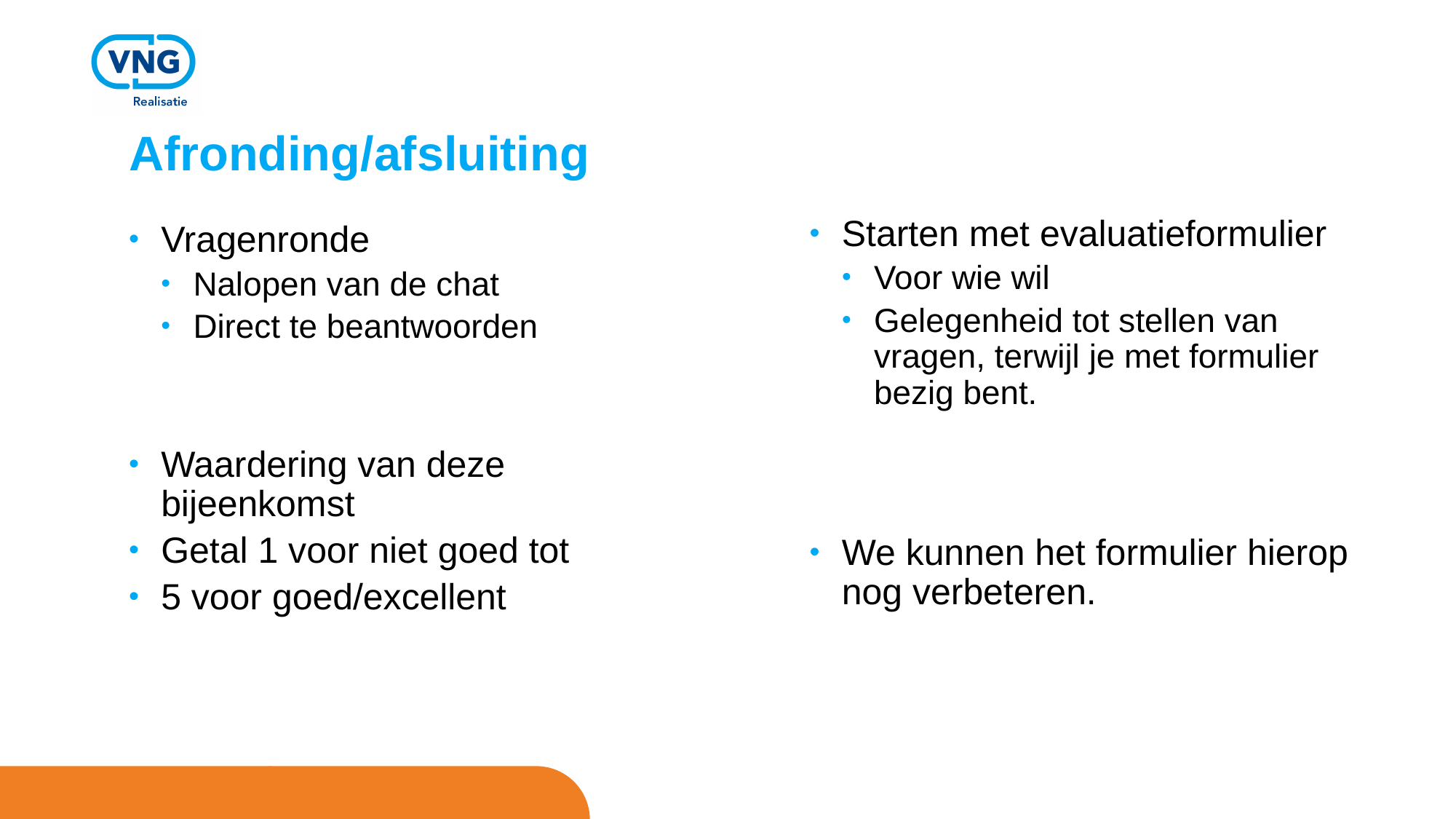

# Afronding/afsluiting
Starten met evaluatieformulier
Voor wie wil
Gelegenheid tot stellen van vragen, terwijl je met formulier bezig bent.

We kunnen het formulier hierop nog verbeteren.
Vragenronde
Nalopen van de chat
Direct te beantwoorden

Waardering van deze bijeenkomst
Getal 1 voor niet goed tot
5 voor goed/excellent